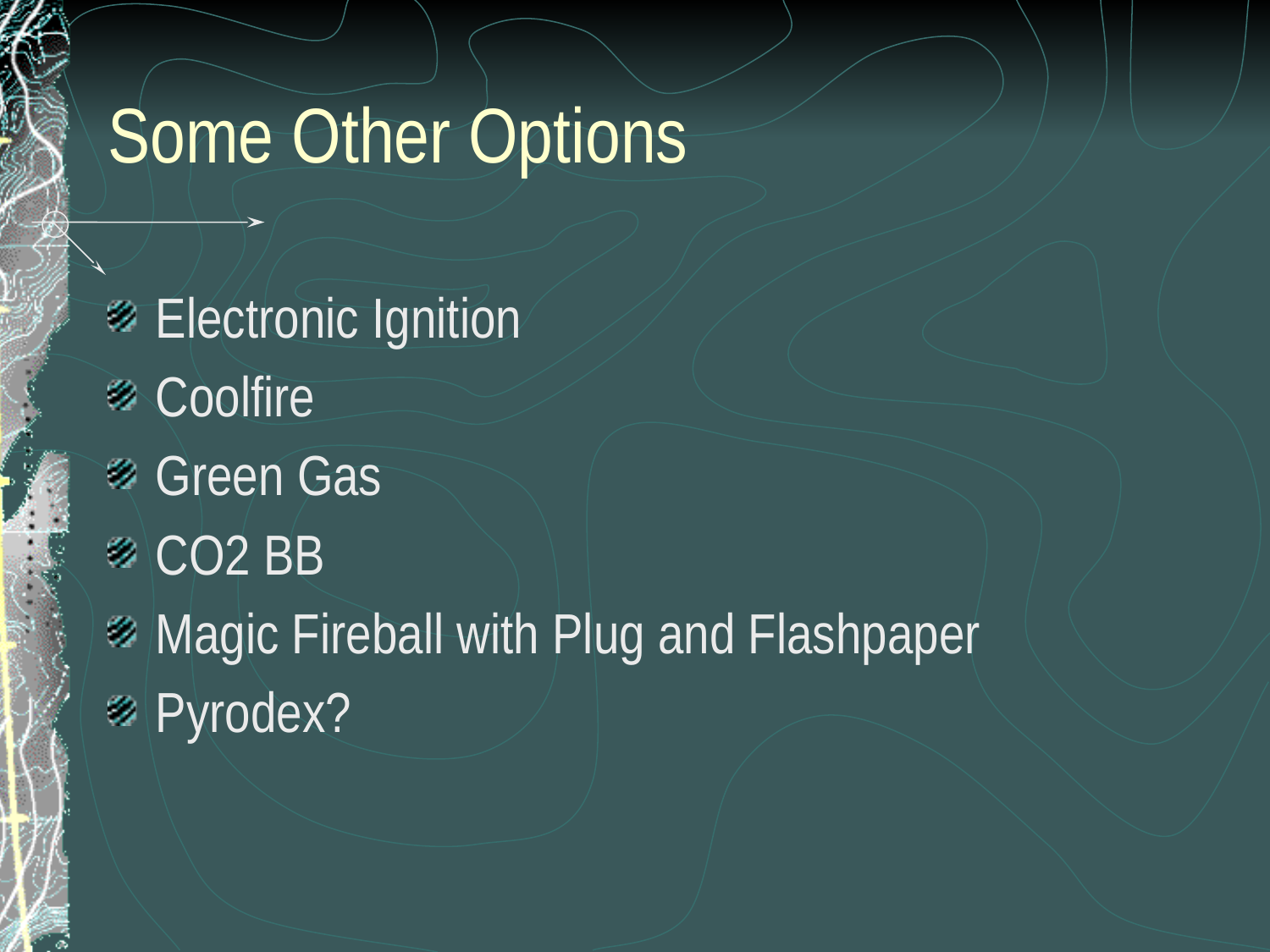

# Some Other Options
Electronic Ignition
Coolfire
Green Gas
CO2 BB
Magic Fireball with Plug and Flashpaper
Pyrodex?